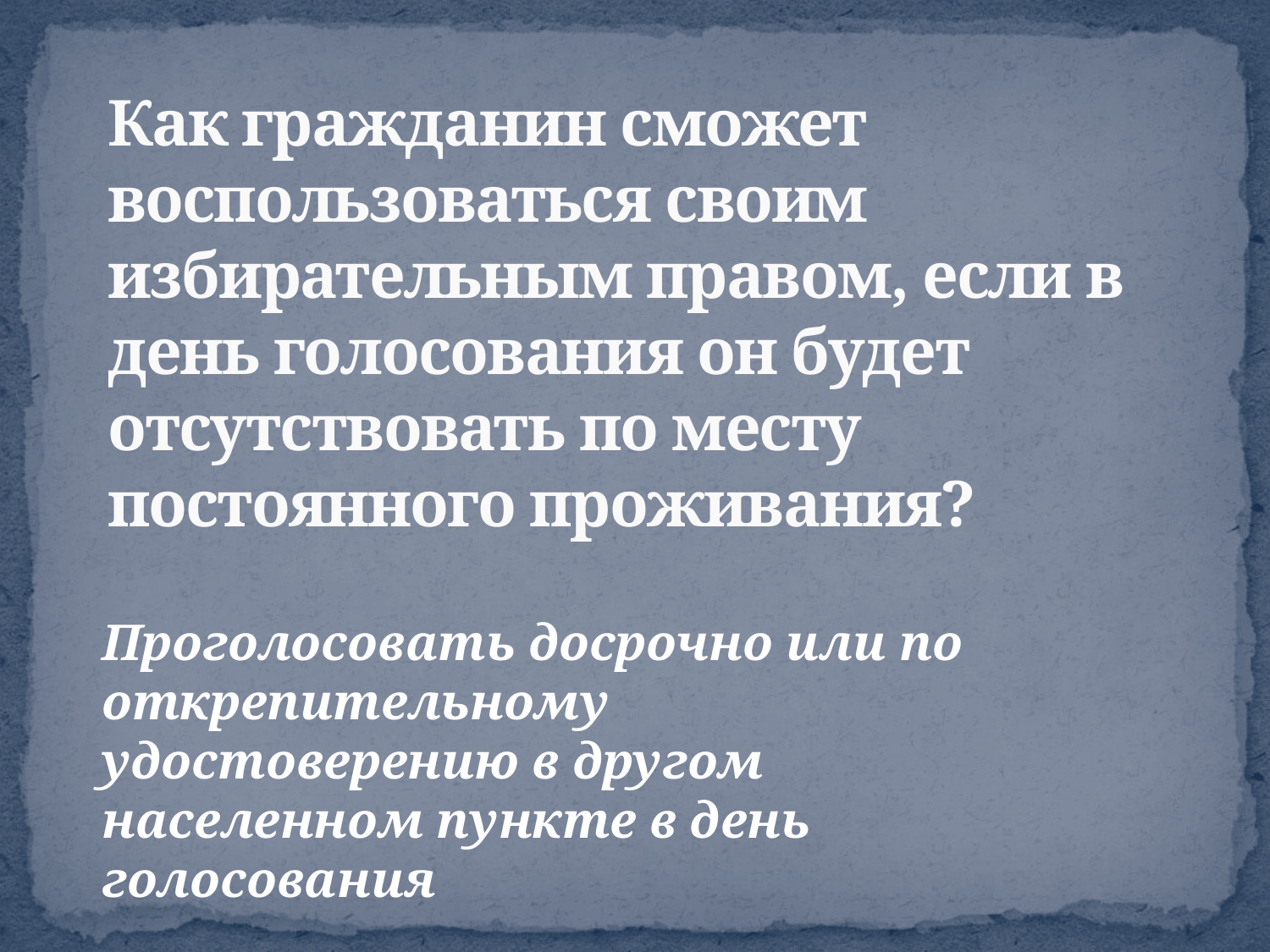

# Как гражданин сможет воспользоваться своим избирательным правом, если в день голосования он будет отсутствовать по месту постоянного проживания?
Проголосовать досрочно или по открепительному  удостоверению в другом населенном пункте в день голосования